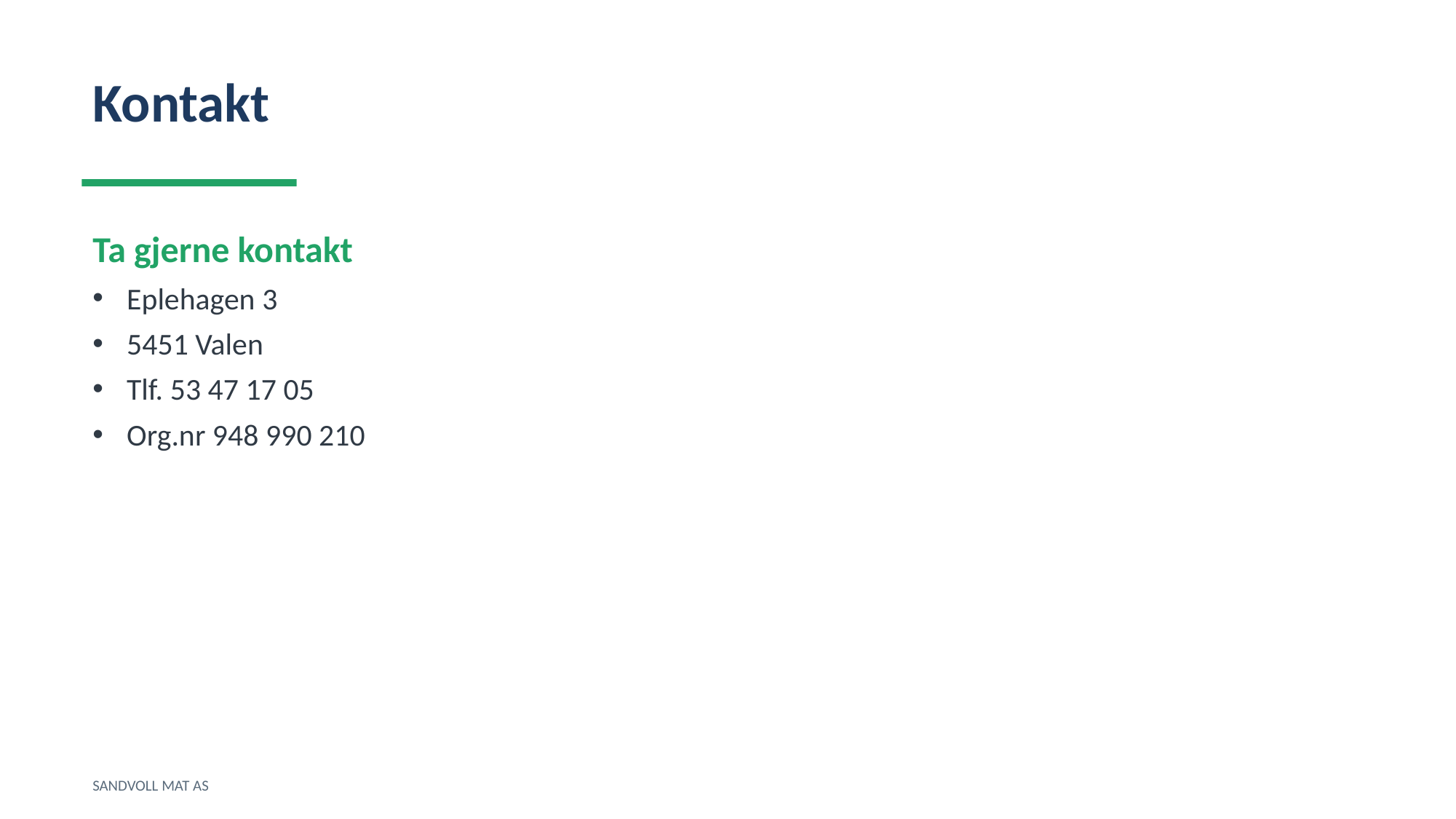

Kontakt

Ta gjerne kontakt
Eplehagen 3
5451 Valen
Tlf. 53 47 17 05
Org.nr 948 990 210
SANDVOLL MAT AS